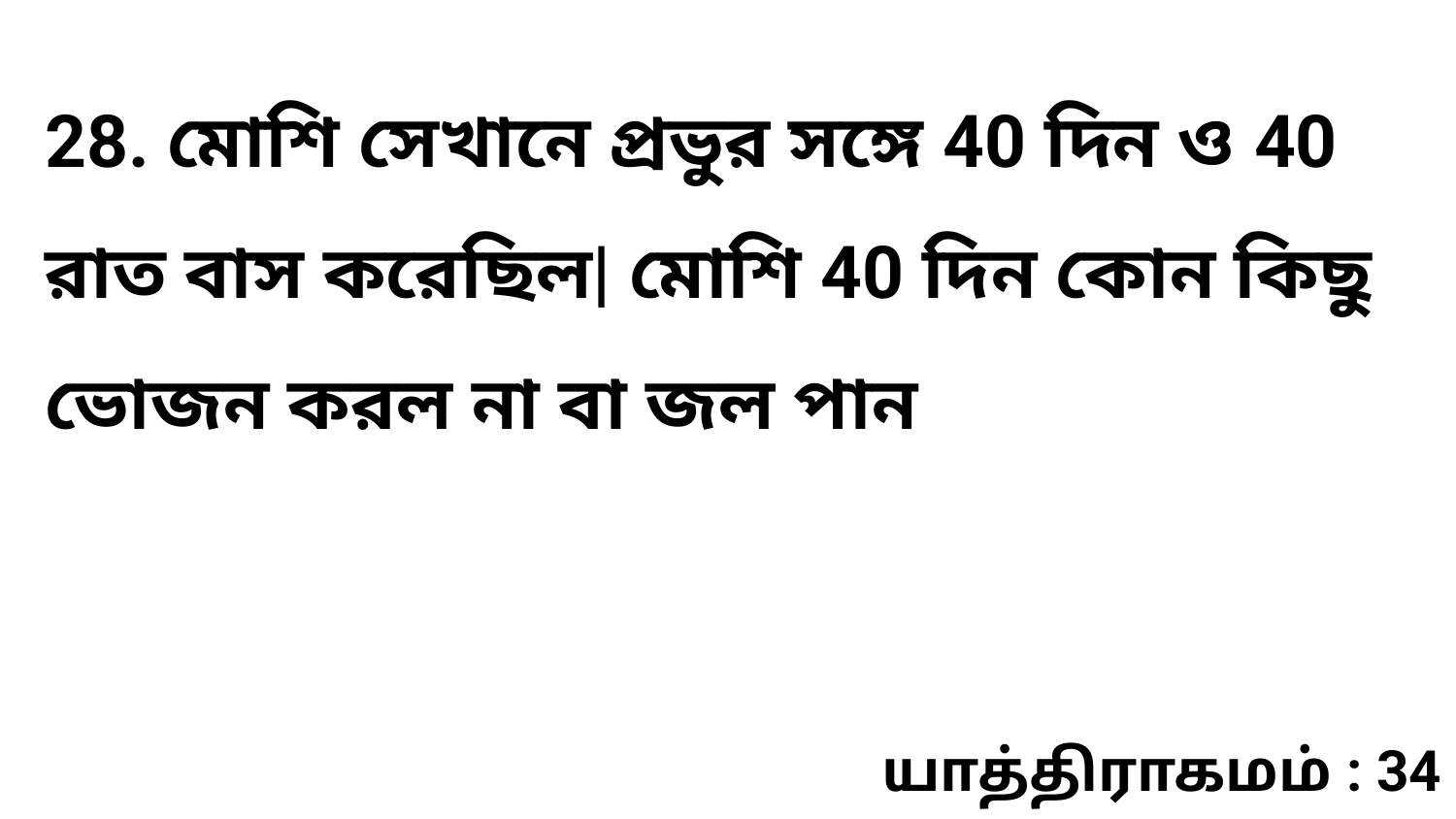

28. মোশি সেখানে প্রভুর সঙ্গে 40 দিন ও 40 রাত বাস করেছিল| মোশি 40 দিন কোন কিছু ভোজন করল না বা জল পান
யாத்திராகமம் : 34